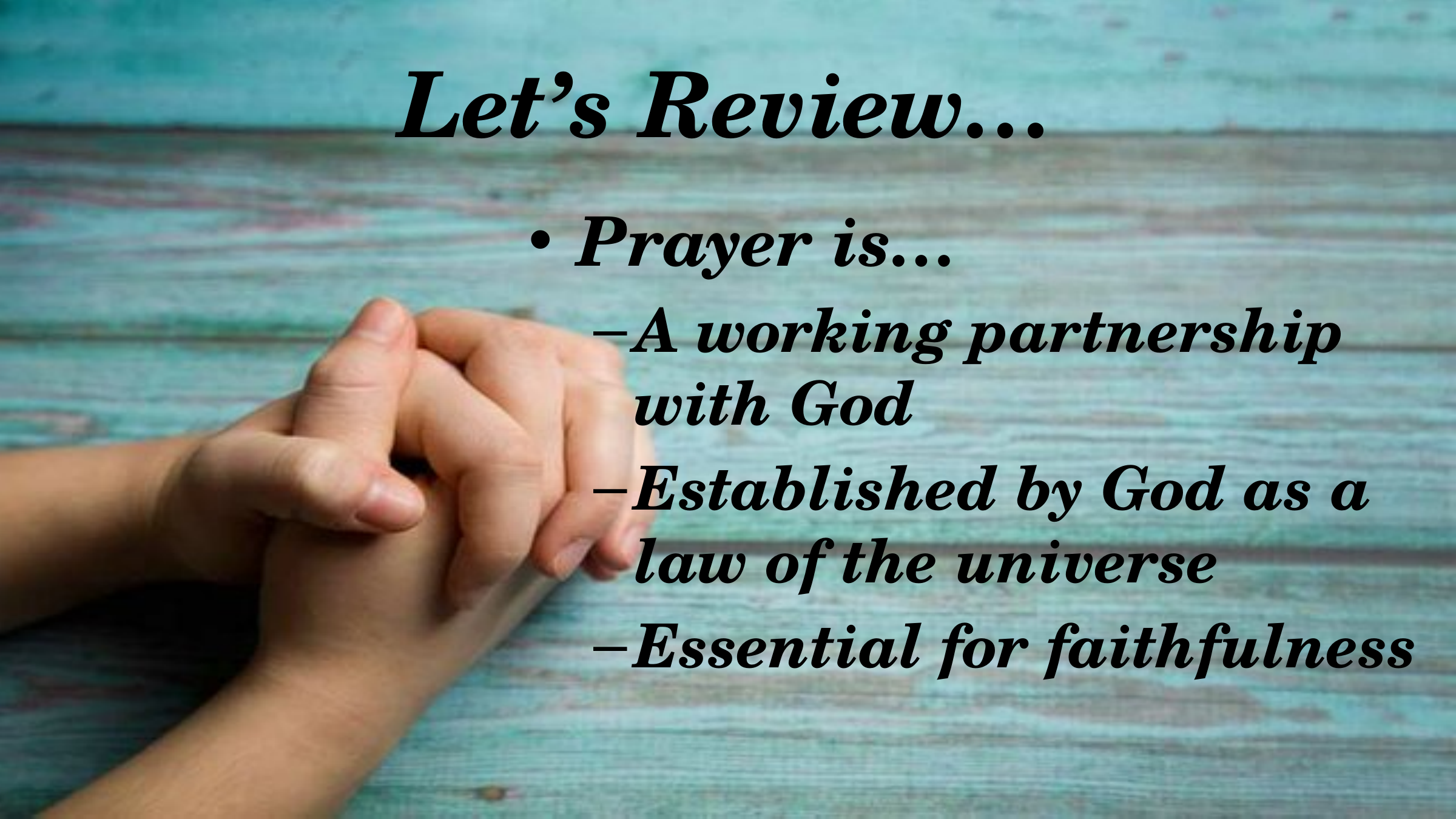

# Let’s Review…
Prayer is…
A working partnership with God
Established by God as a law of the universe
Essential for faithfulness